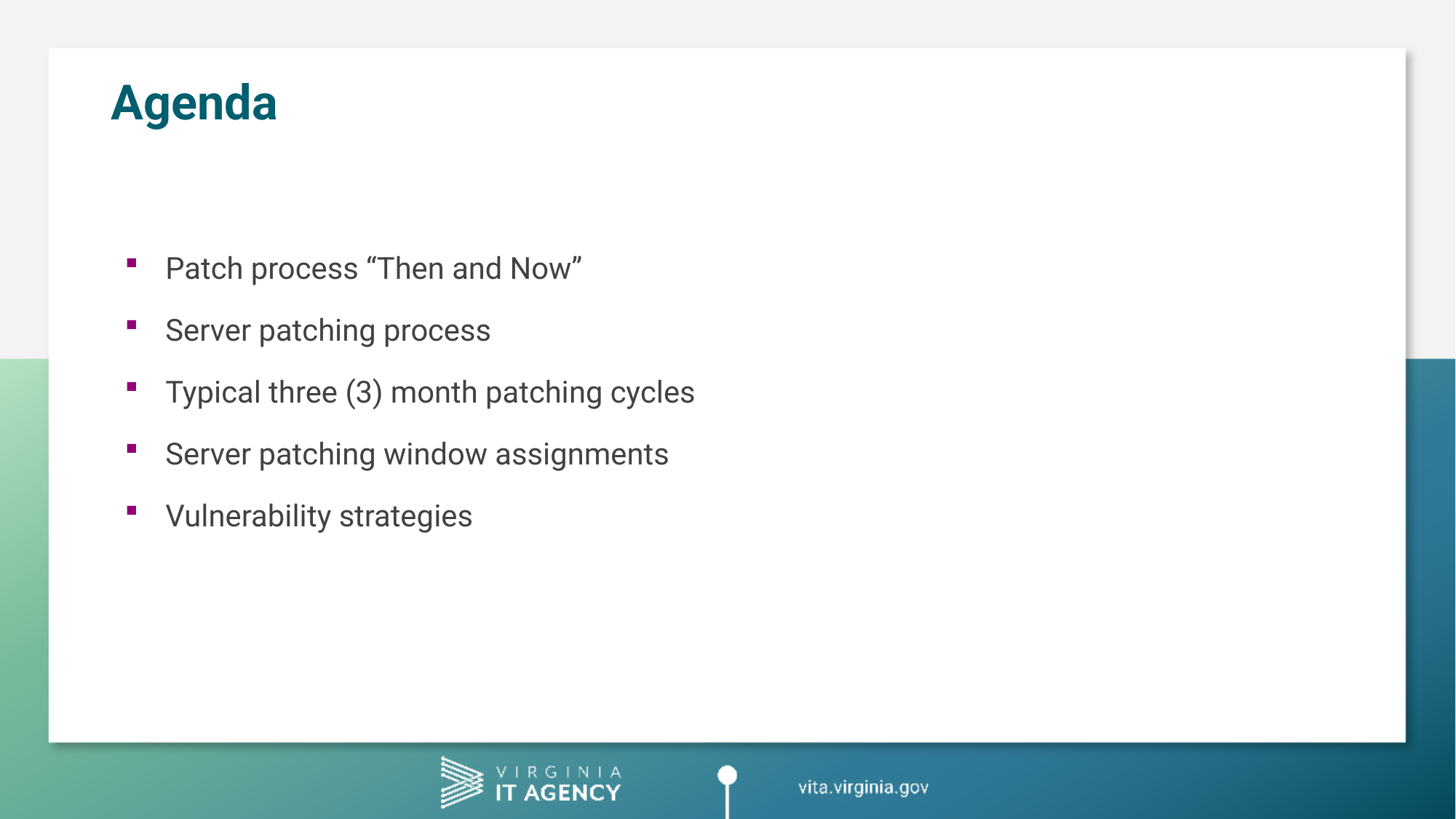

# Agenda
Patch process “Then and Now”
Server patching process
Typical three (3) month patching cycles
Server patching window assignments
Vulnerability strategies